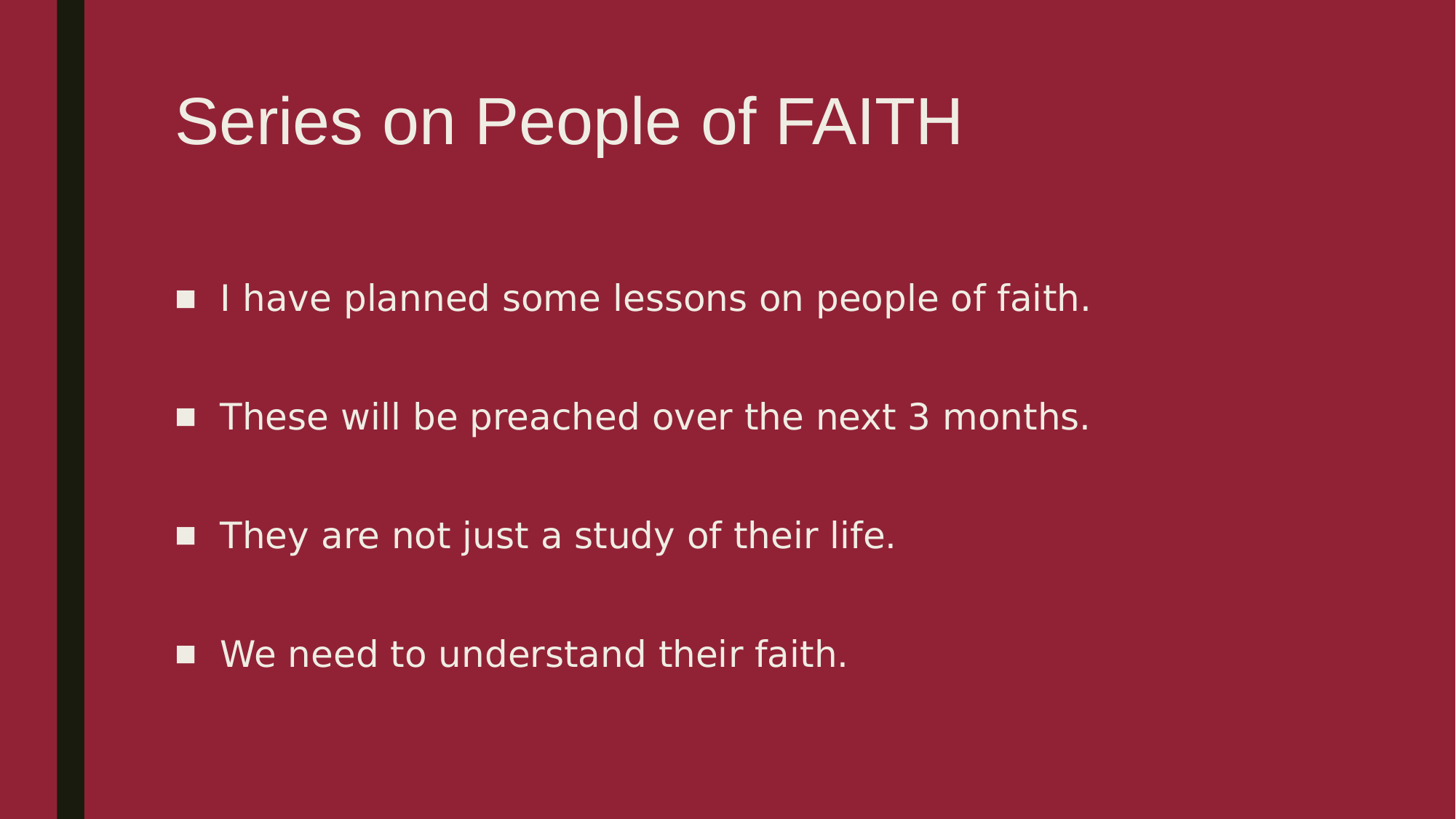

# Series on People of FAITH
I have planned some lessons on people of faith.

These will be preached over the next 3 months.

They are not just a study of their life.

We need to understand their faith.